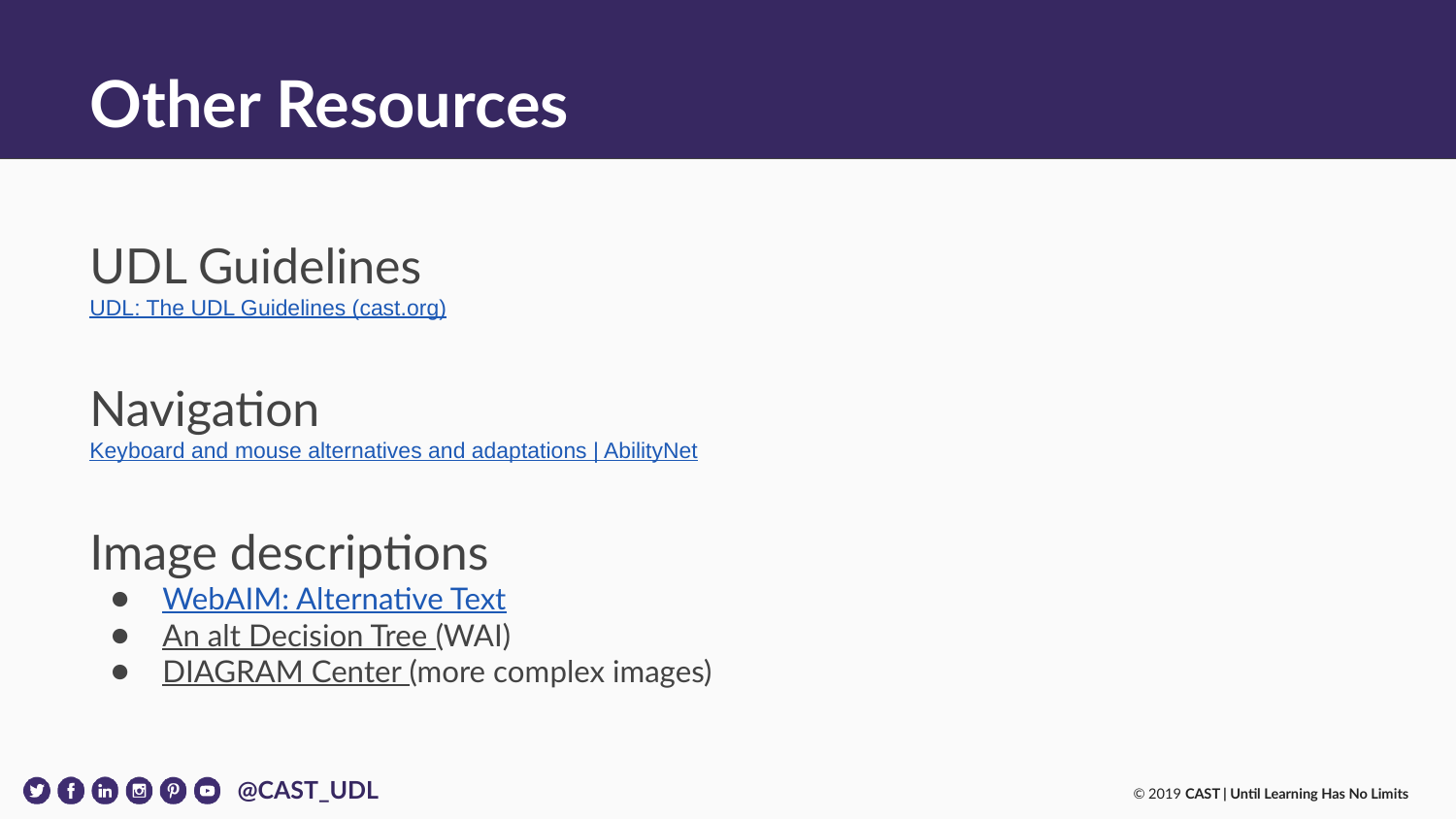

# Other Resources
UDL Guidelines
UDL: The UDL Guidelines (cast.org)

Navigation
Keyboard and mouse alternatives and adaptations | AbilityNet

Image descriptions
WebAIM: Alternative Text
An alt Decision Tree (WAI)
DIAGRAM Center (more complex images)